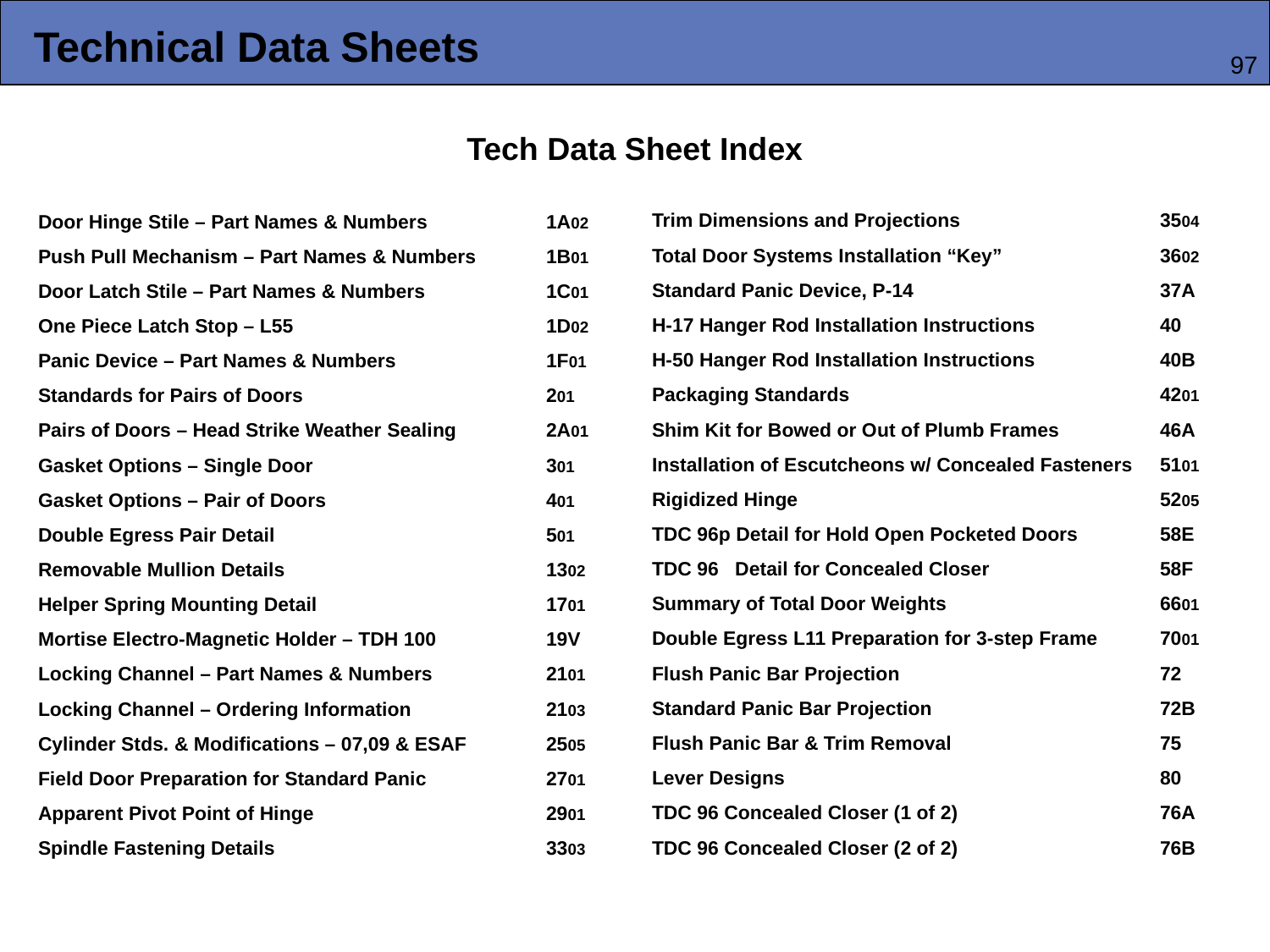

Technical Data Sheets
97
Tech Data Sheet Index
Trim Dimensions and Projections		3504
Total Door Systems Installation “Key”		3602
Standard Panic Device, P-14		37A
H-17 Hanger Rod Installation Instructions	40
H-50 Hanger Rod Installation Instructions	40B
Packaging Standards			4201
Shim Kit for Bowed or Out of Plumb Frames	46A
Installation of Escutcheons w/ Concealed Fasteners	5101
Rigidized Hinge			5205
TDC 96p Detail for Hold Open Pocketed Doors	58E
TDC 96   Detail for Concealed Closer		58F
Summary of Total Door Weights		6601
Double Egress L11 Preparation for 3-step Frame	7001
Flush Panic Bar Projection			72
Standard Panic Bar Projection		72B
Flush Panic Bar & Trim Removal		75
Lever Designs			80
TDC 96 Concealed Closer (1 of 2)		76A
TDC 96 Concealed Closer (2 of 2)		76B
Door Hinge Stile – Part Names & Numbers	1A02
Push Pull Mechanism – Part Names & Numbers	1B01
Door Latch Stile – Part Names & Numbers	1C01
One Piece Latch Stop – L55		1D02
Panic Device – Part Names & Numbers		1F01
Standards for Pairs of Doors		201
Pairs of Doors – Head Strike Weather Sealing	2A01
Gasket Options – Single Door		301
Gasket Options – Pair of Doors		401
Double Egress Pair Detail			501
Removable Mullion Details			1302
Helper Spring Mounting Detail		1701
Mortise Electro-Magnetic Holder – TDH 100	19V
Locking Channel – Part Names & Numbers	2101
Locking Channel – Ordering Information		2103
Cylinder Stds. & Modifications – 07,09 & ESAF	2505
Field Door Preparation for Standard Panic	2701
Apparent Pivot Point of Hinge		2901
Spindle Fastening Details			3303